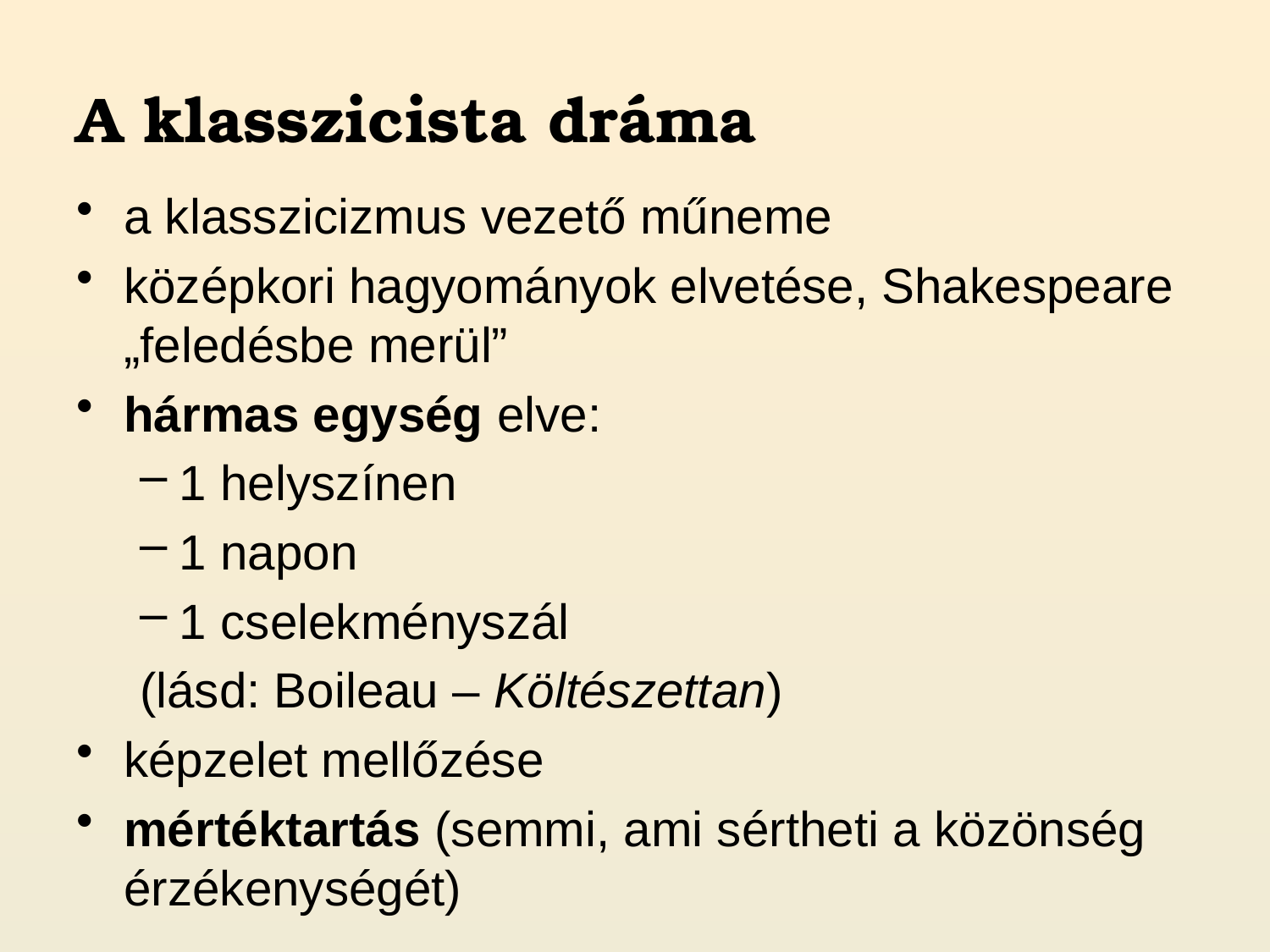

# A klasszicista dráma
a klasszicizmus vezető műneme
középkori hagyományok elvetése, Shakespeare „feledésbe merül”
hármas egység elve:
1 helyszínen
1 napon
1 cselekményszál
(lásd: Boileau – Költészettan)
képzelet mellőzése
mértéktartás (semmi, ami sértheti a közönség érzékenységét)